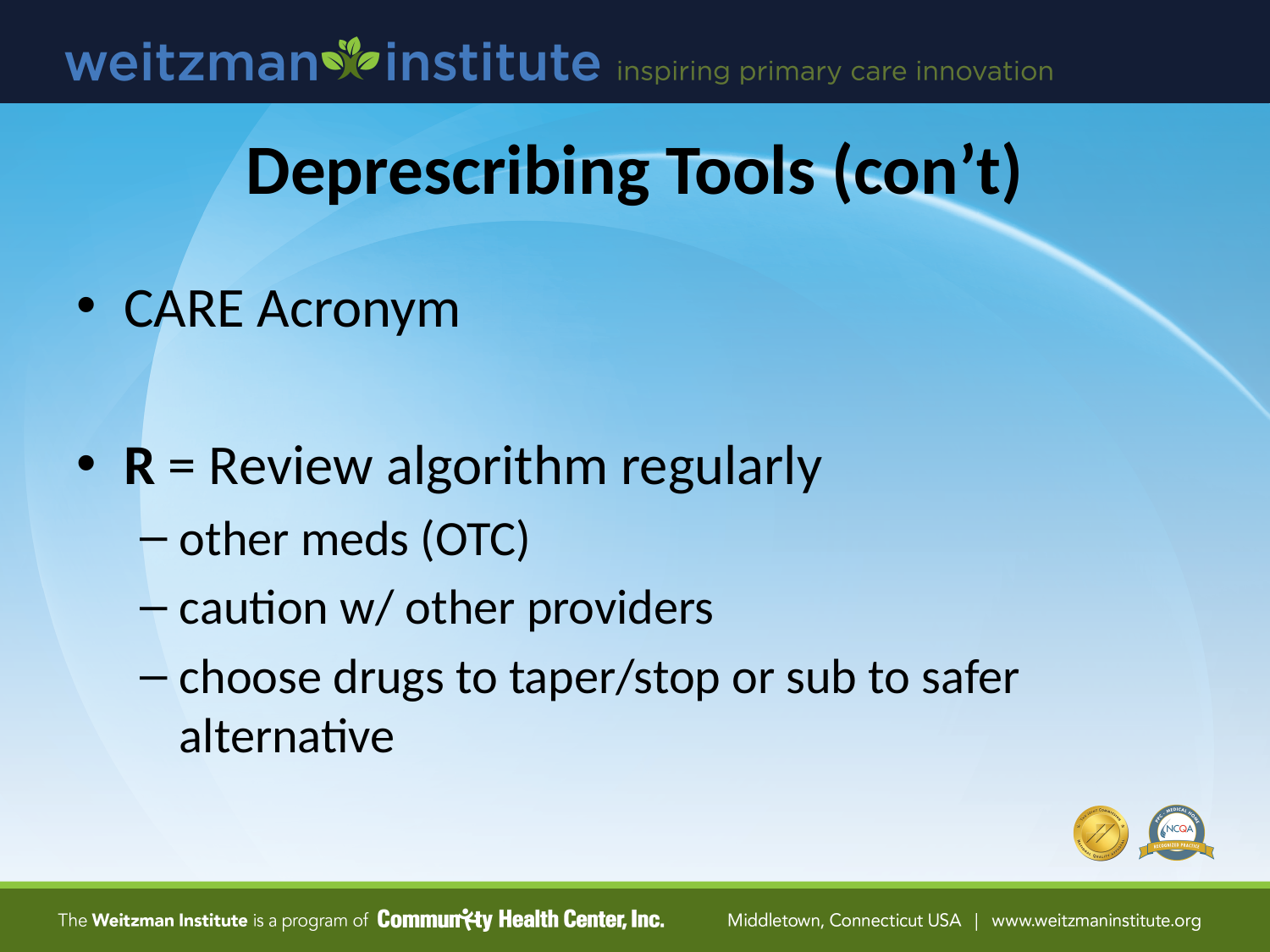

# Deprescribing Tools (con’t)
CARE Acronym

R = Review algorithm regularly
other meds (OTC)
caution w/ other providers
choose drugs to taper/stop or sub to safer alternative